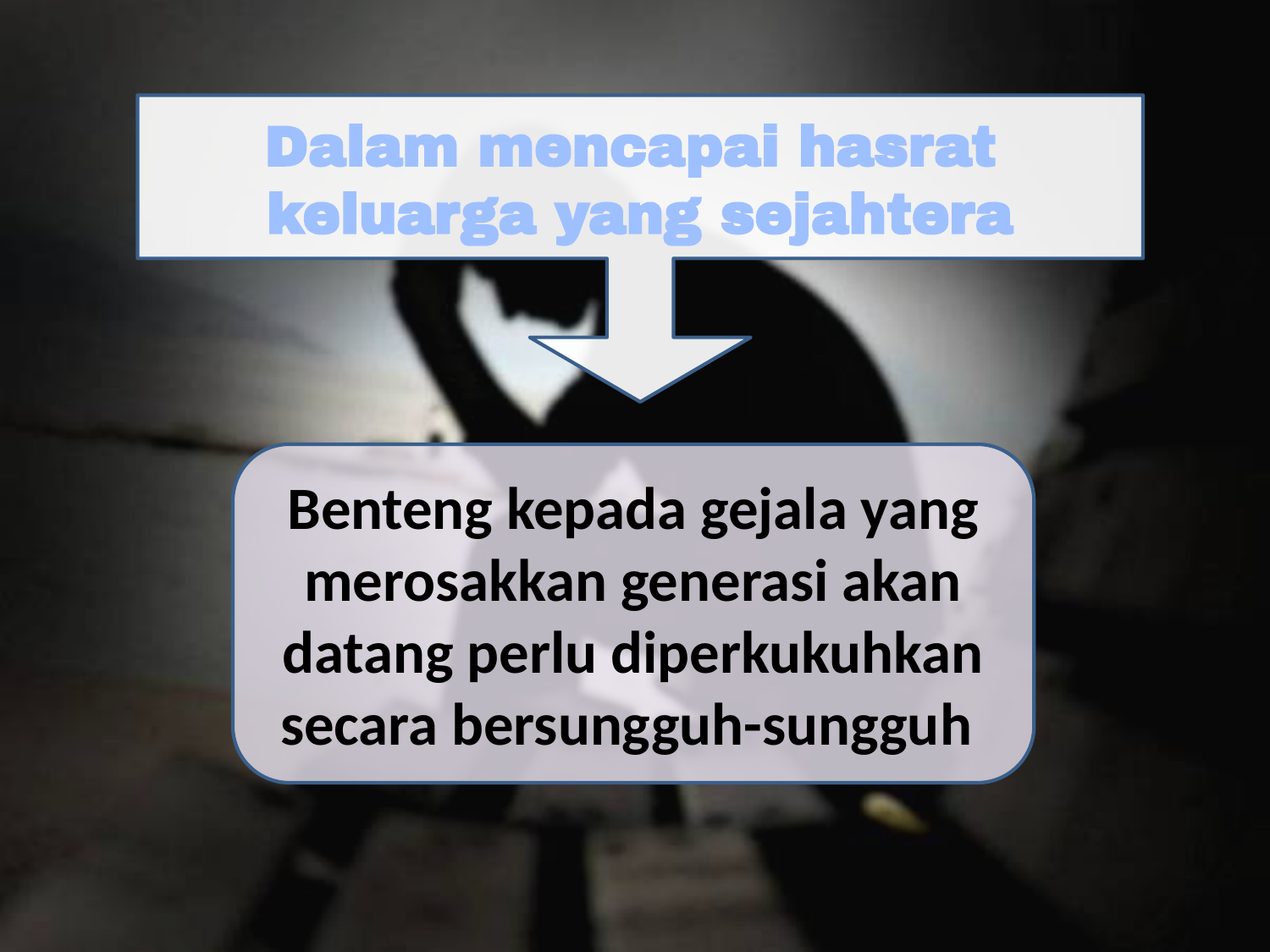

Dalam mencapai hasrat
keluarga yang sejahtera
Benteng kepada gejala yang merosakkan generasi akan datang perlu diperkukuhkan secara bersungguh-sungguh